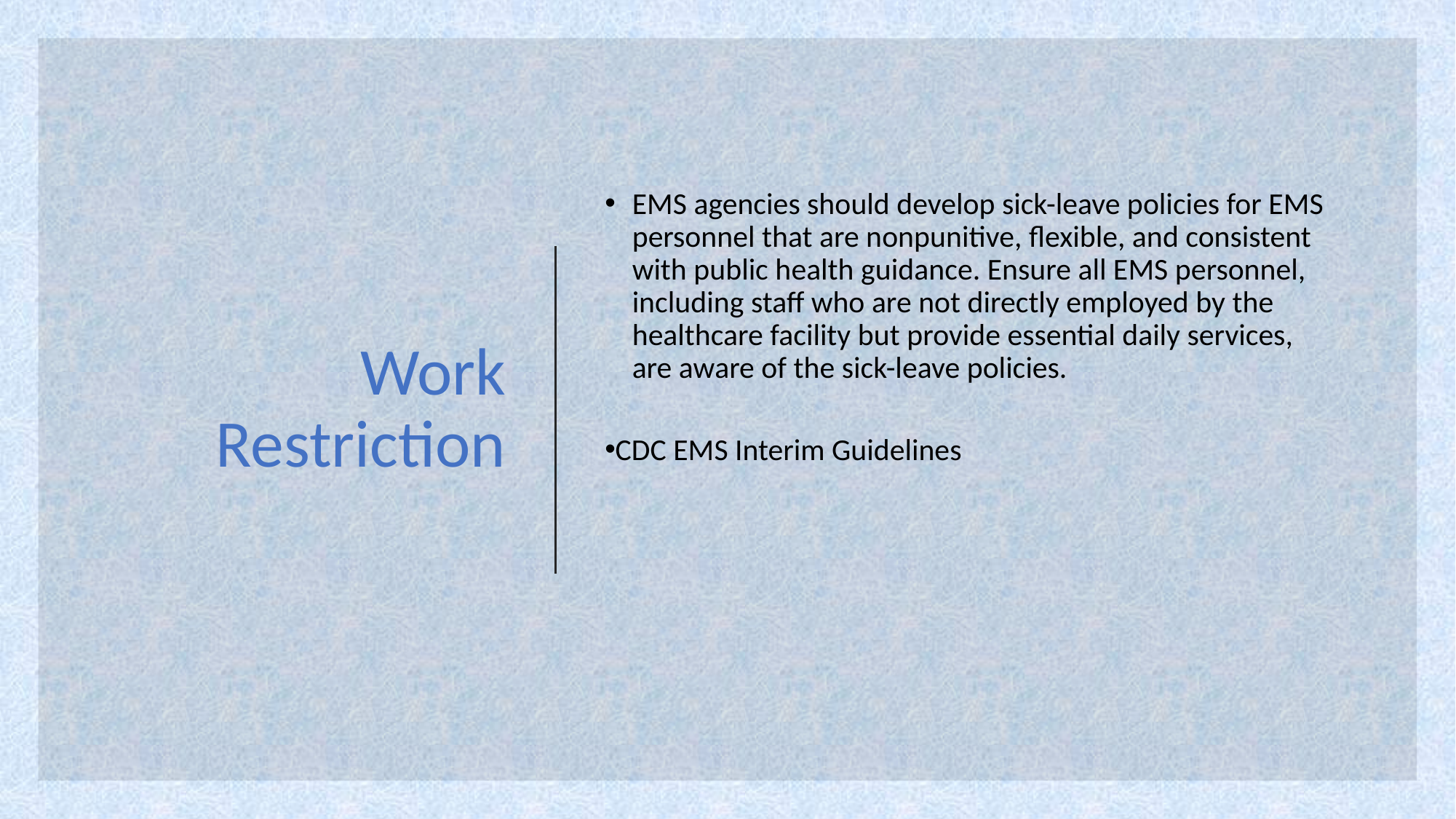

# Work Restriction

EMS agencies should develop sick-leave policies for EMS personnel that are nonpunitive, flexible, and consistent with public health guidance. Ensure all EMS personnel, including staff who are not directly employed by the healthcare facility but provide essential daily services, are aware of the sick-leave policies.
CDC EMS Interim Guidelines